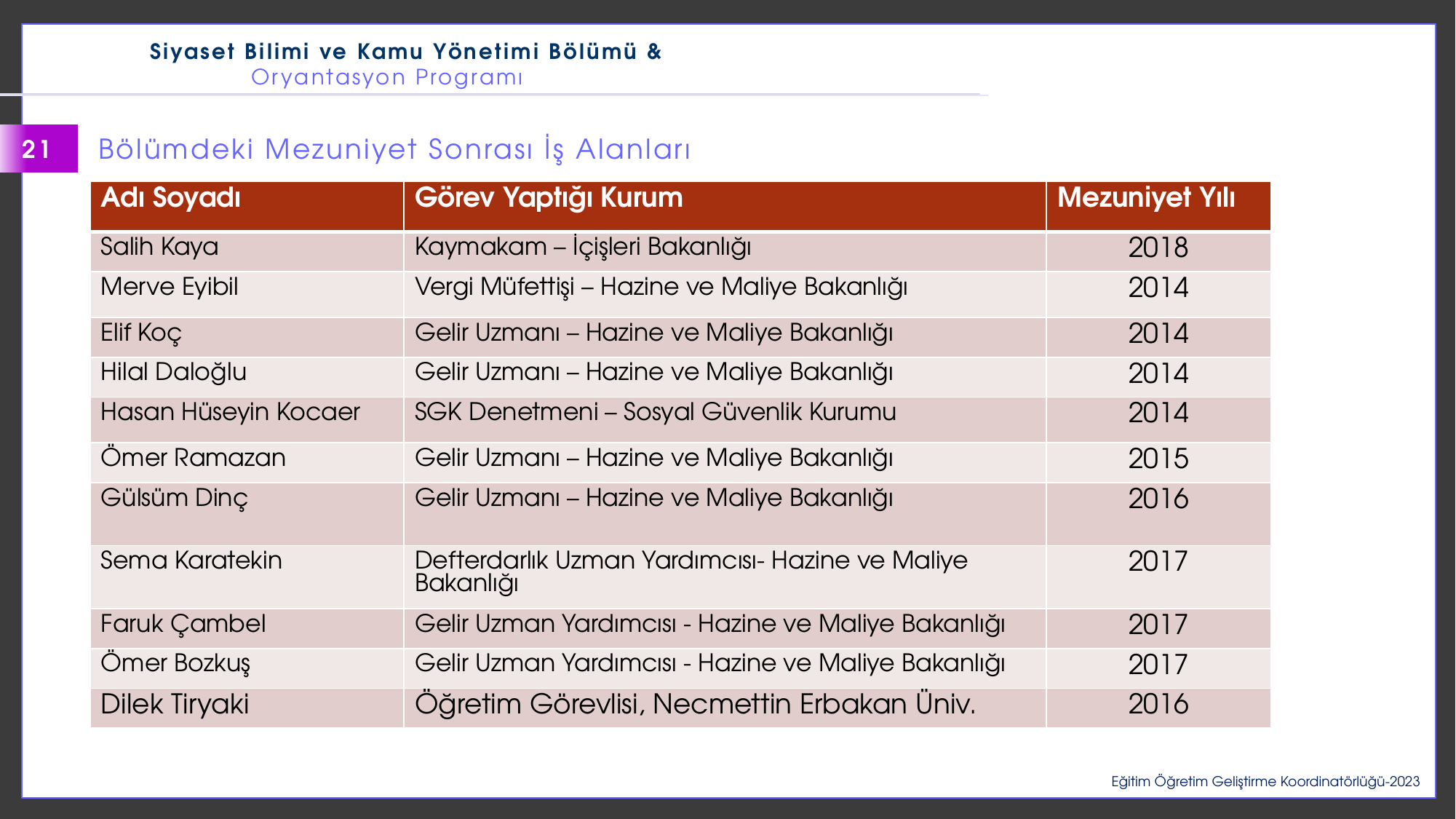

Siyaset Bilimi ve Kamu Yönetimi Bölümü & Oryantasyon Programı
Bölümdeki Mezuniyet Sonrası İş Alanları
21
| Adı Soyadı | Görev Yaptığı Kurum | Mezuniyet Yılı |
| --- | --- | --- |
| Salih Kaya | Kaymakam – İçişleri Bakanlığı | 2018 |
| Merve Eyibil | Vergi Müfettişi – Hazine ve Maliye Bakanlığı | 2014 |
| Elif Koç | Gelir Uzmanı – Hazine ve Maliye Bakanlığı | 2014 |
| Hilal Daloğlu | Gelir Uzmanı – Hazine ve Maliye Bakanlığı | 2014 |
| Hasan Hüseyin Kocaer | SGK Denetmeni – Sosyal Güvenlik Kurumu | 2014 |
| Ömer Ramazan | Gelir Uzmanı – Hazine ve Maliye Bakanlığı | 2015 |
| Gülsüm Dinç | Gelir Uzmanı – Hazine ve Maliye Bakanlığı | 2016 |
| Sema Karatekin | Defterdarlık Uzman Yardımcısı- Hazine ve Maliye Bakanlığı | 2017 |
| Faruk Çambel | Gelir Uzman Yardımcısı - Hazine ve Maliye Bakanlığı | 2017 |
| Ömer Bozkuş | Gelir Uzman Yardımcısı - Hazine ve Maliye Bakanlığı | 2017 |
| Dilek Tiryaki | Öğretim Görevlisi, Necmettin Erbakan Üniv. | 2016 |

Eğitim Öğretim Geliştirme Koordinatörlüğü-2023